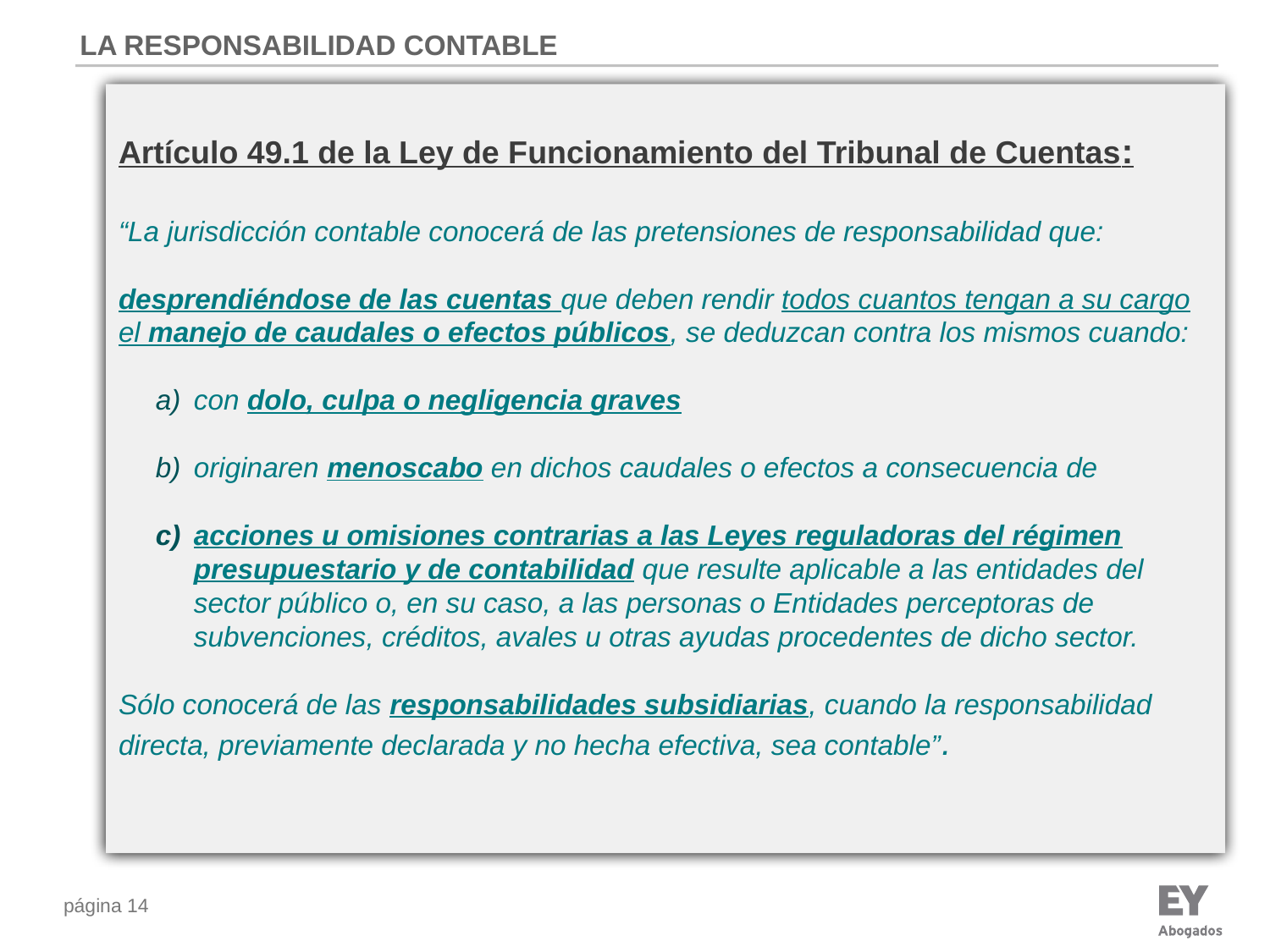

LA RESPONSABILIDAD CONTABLE

Artículo 49.1 de la Ley de Funcionamiento del Tribunal de Cuentas:

“La jurisdicción contable conocerá de las pretensiones de responsabilidad que:

desprendiéndose de las cuentas que deben rendir todos cuantos tengan a su cargo el manejo de caudales o efectos públicos, se deduzcan contra los mismos cuando:

con dolo, culpa o negligencia graves

originaren menoscabo en dichos caudales o efectos a consecuencia de

acciones u omisiones contrarias a las Leyes reguladoras del régimen presupuestario y de contabilidad que resulte aplicable a las entidades del sector público o, en su caso, a las personas o Entidades perceptoras de subvenciones, créditos, avales u otras ayudas procedentes de dicho sector.

Sólo conocerá de las responsabilidades subsidiarias, cuando la responsabilidad directa, previamente declarada y no hecha efectiva, sea contable”.